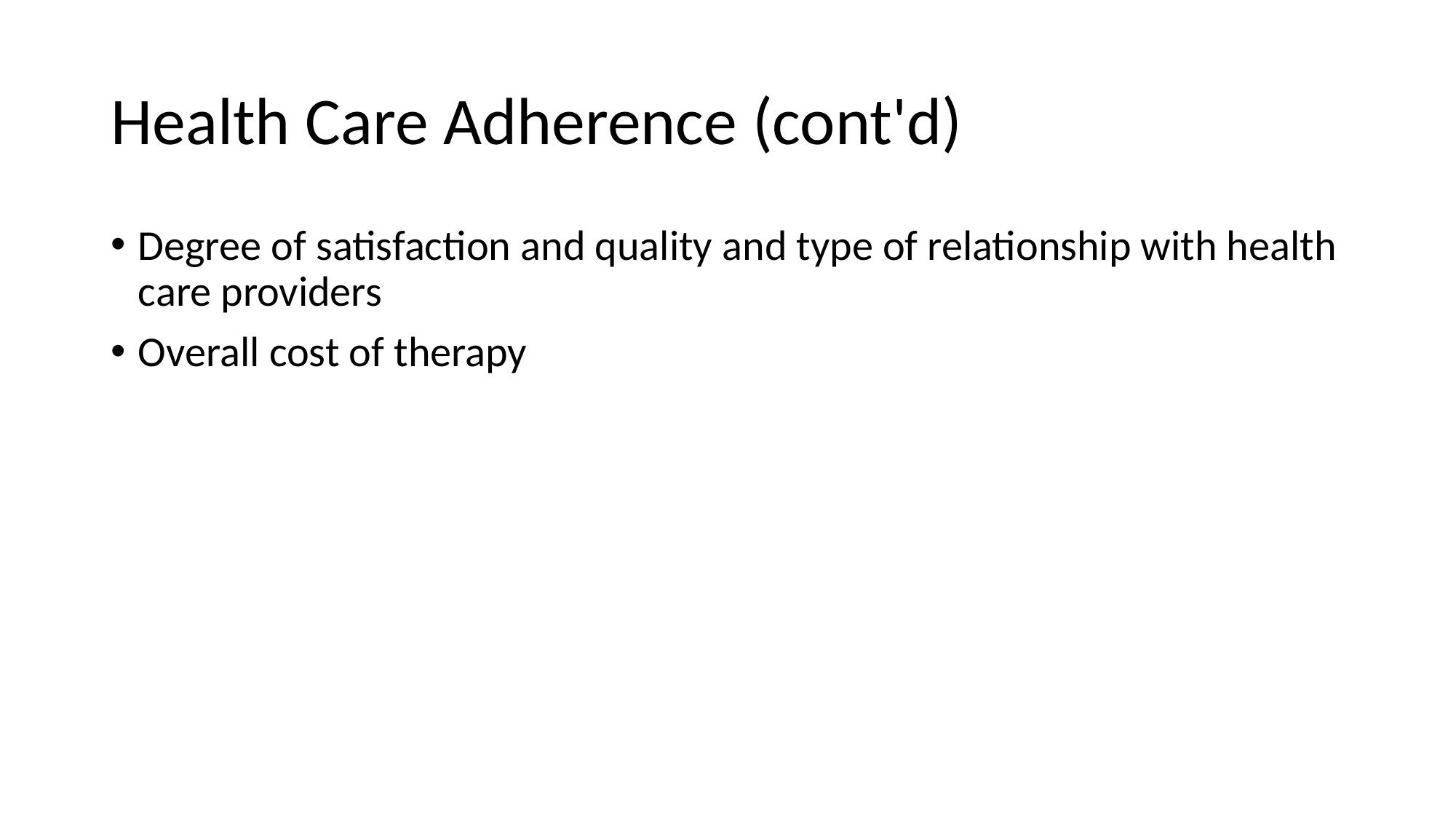

# Health Care Adherence (cont'd)
Degree of satisfaction and quality and type of relationship with health care providers
Overall cost of therapy